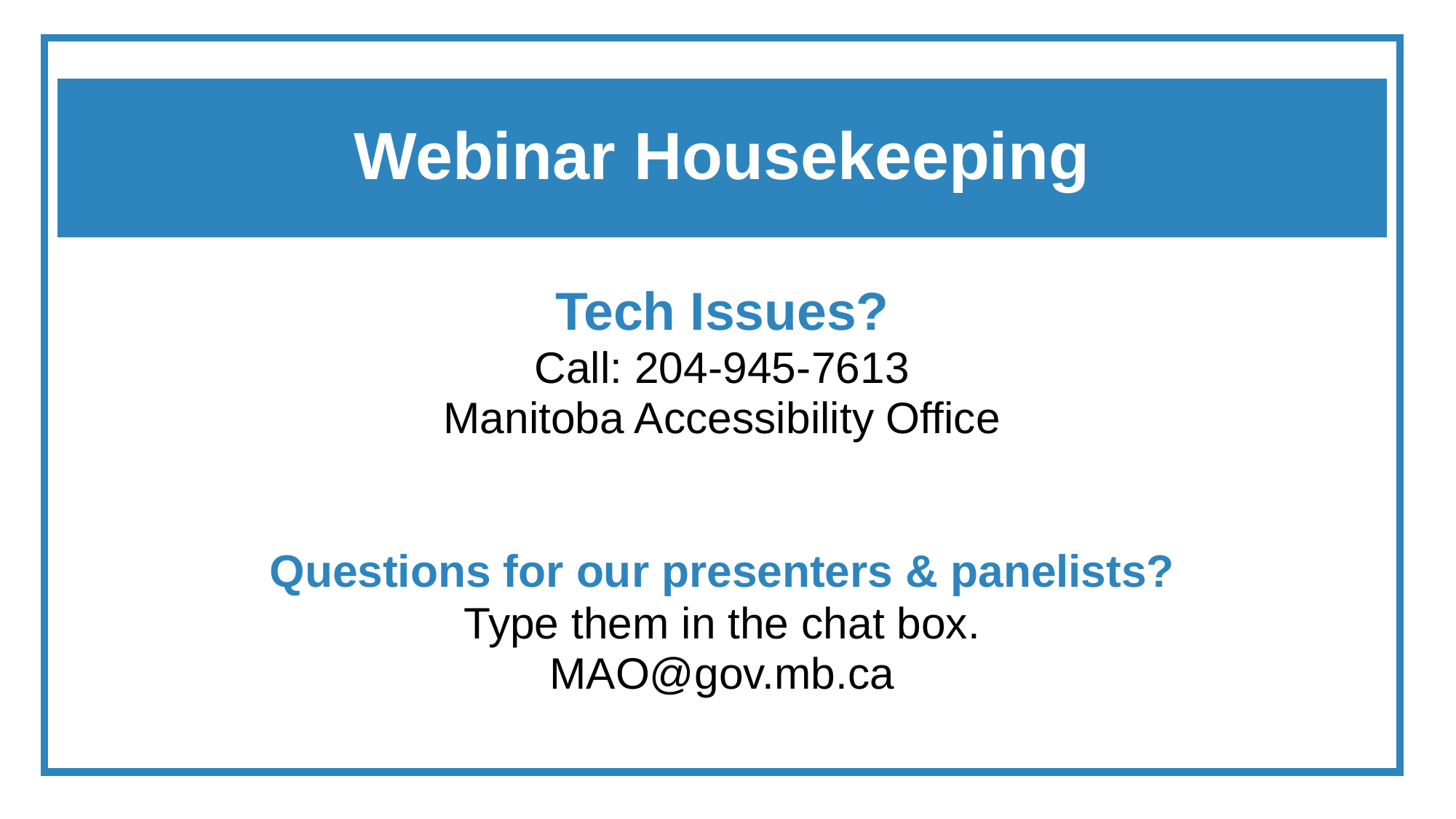

# Webinar Housekeeping
Tech Issues?
Call: 204-945-7613
Manitoba Accessibility Office

Questions for our presenters & panelists?
Type them in the chat box.
MAO@gov.mb.ca